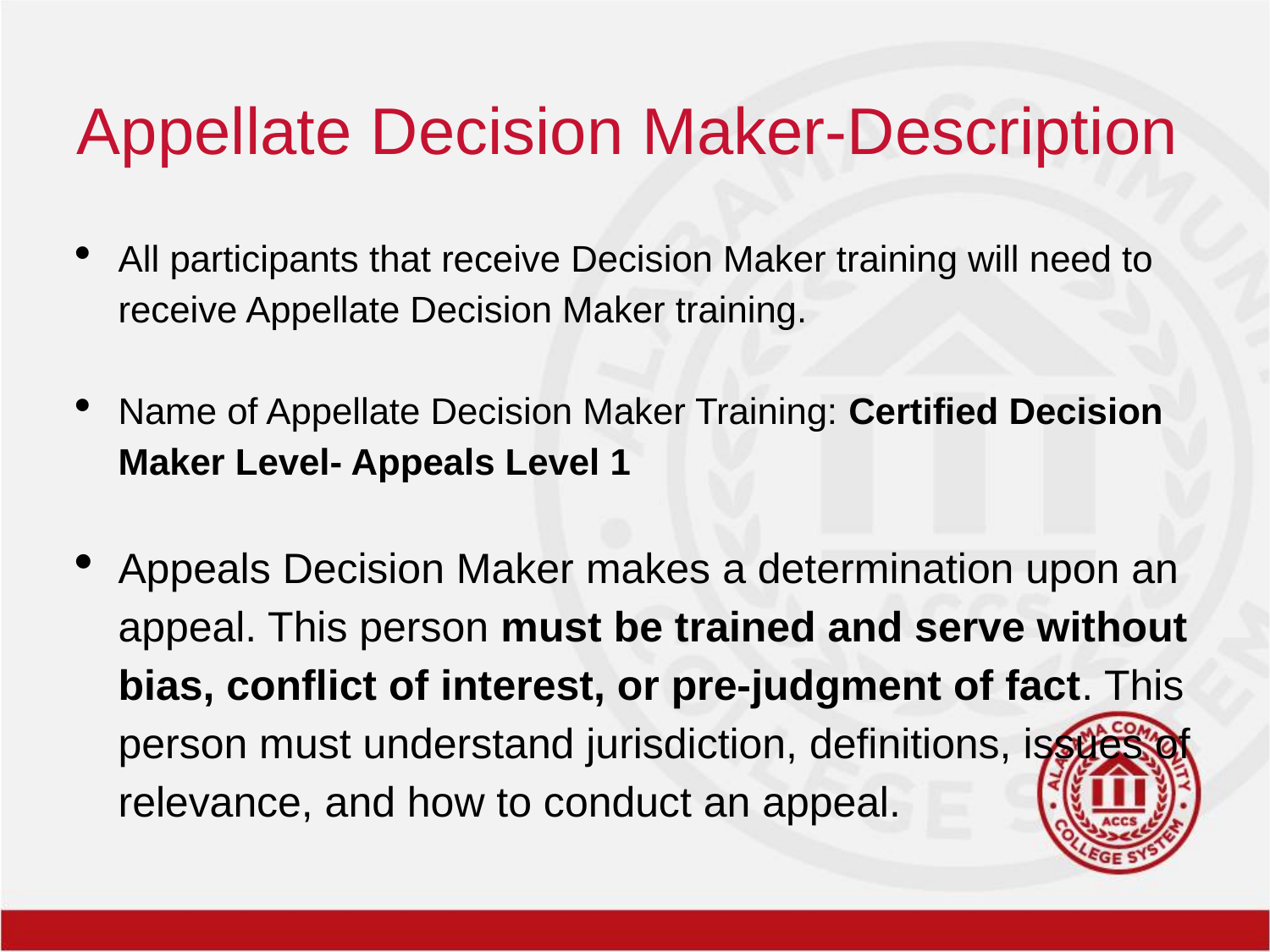

# Appellate Decision Maker-Description
All participants that receive Decision Maker training will need to receive Appellate Decision Maker training.

Name of Appellate Decision Maker Training: Certified Decision Maker Level- Appeals Level 1

Appeals Decision Maker makes a determination upon an appeal. This person must be trained and serve without bias, conflict of interest, or pre-judgment of fact. This person must understand jurisdiction, definitions, issues of relevance, and how to conduct an appeal.